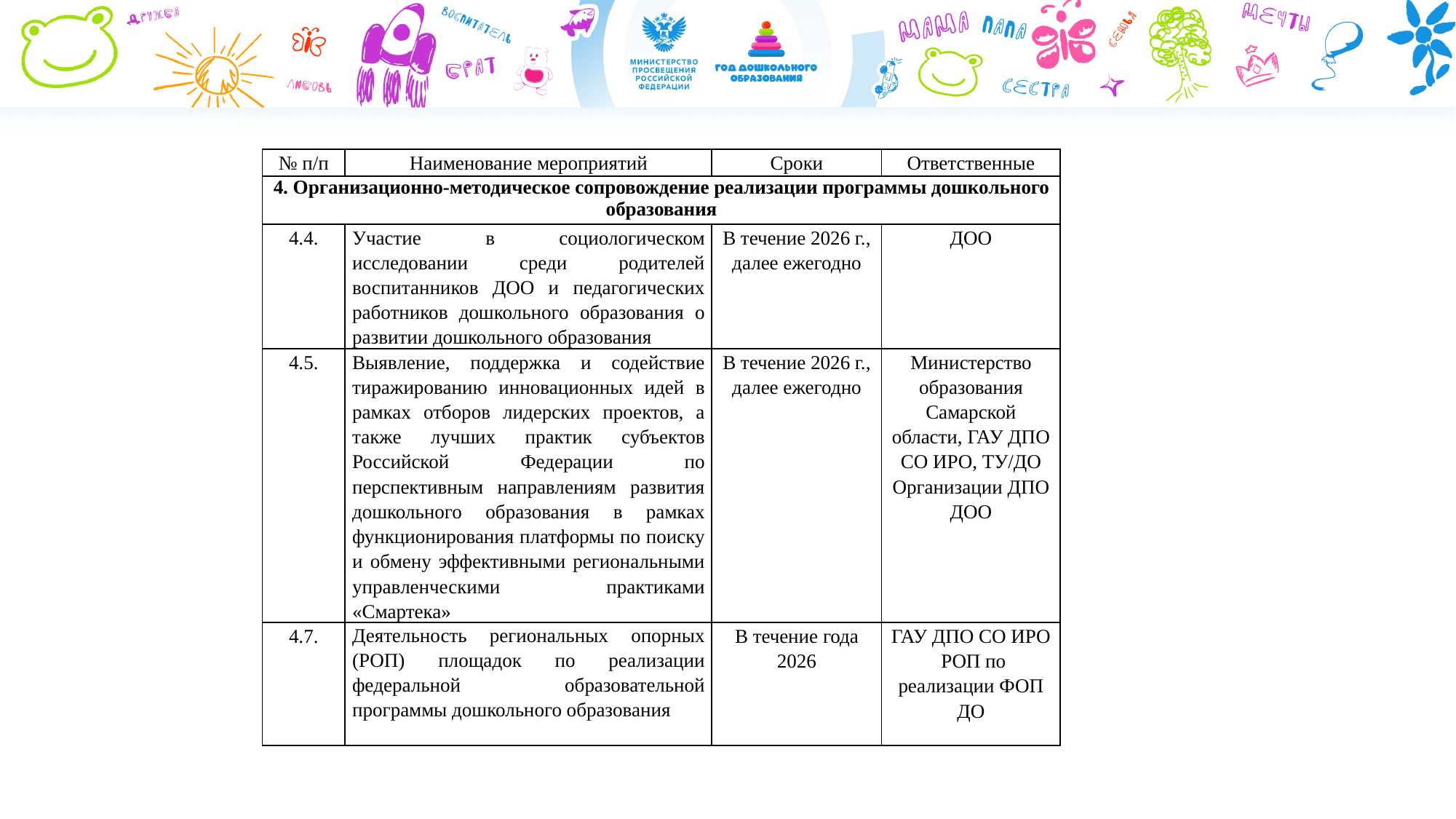

| № п/п | Наименование мероприятий | Сроки | Ответственные |
| --- | --- | --- | --- |
| 4. Организационно-методическое сопровождение реализации программы дошкольного образования |  |  |  |
| 4.4. | Участие в социологическом исследовании среди родителей воспитанников ДОО и педагогических работников дошкольного образования о развитии дошкольного образования | В течение 2026 г., далее ежегодно | ДОО |
| 4.5. | Выявление, поддержка и содействие тиражированию инновационных идей в рамках отборов лидерских проектов, а также лучших практик субъектов Российской Федерации по перспективным направлениям развития дошкольного образования в рамках функционирования платформы по поиску и обмену эффективными региональными управленческими практиками «Смартека» | В течение 2026 г., далее ежегодно | Министерство образования Самарской области, ГАУ ДПО СО ИРО, ТУ/ДО Организации ДПО ДОО |
| 4.7. | Деятельность региональных опорных (РОП) площадок по реализации федеральной образовательной программы дошкольного образования | В течение года 2026 | ГАУ ДПО СО ИРО РОП по реализации ФОП ДО |